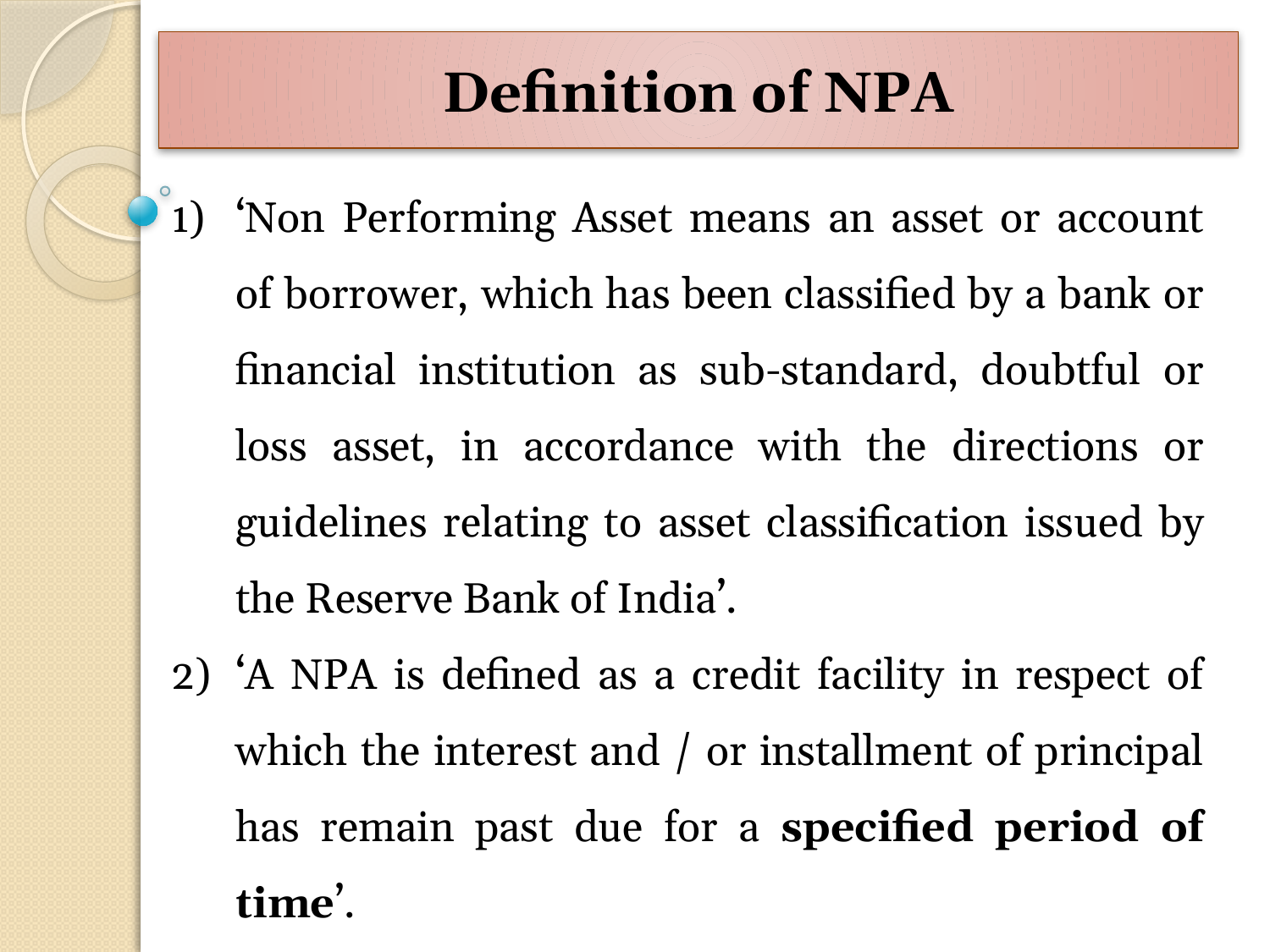

# Definition of NPA
1)	‘Non Performing Asset means an asset or account of borrower, which has been classified by a bank or financial institution as sub-standard, doubtful or loss asset, in accordance with the directions or guidelines relating to asset classification issued by the Reserve Bank of India’.
2)	‘A NPA is defined as a credit facility in respect of which the interest and / or installment of principal has remain past due for a specified period of time’.